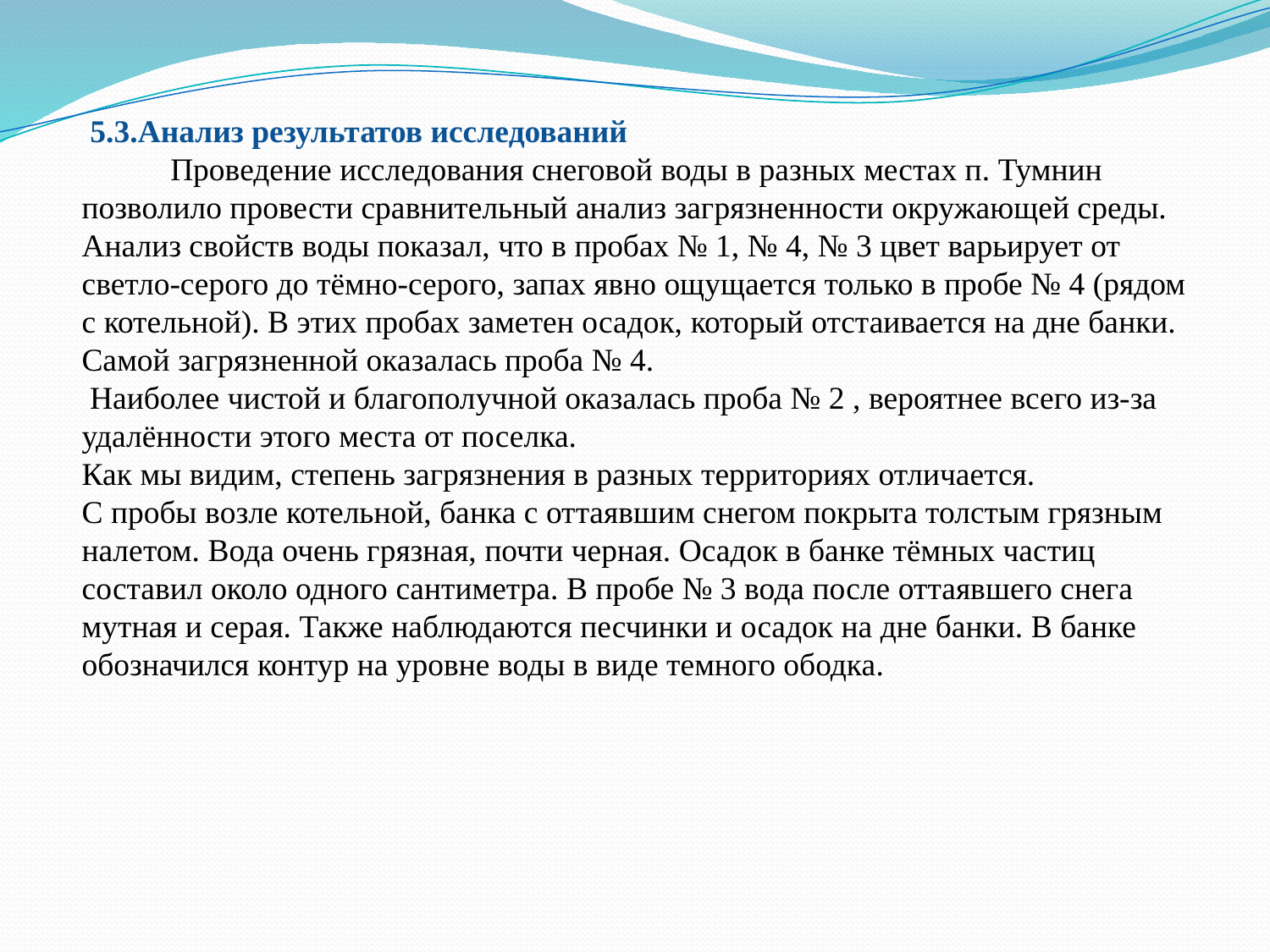

5.3.Анализ результатов исследований
           Проведение исследования снеговой воды в разных местах п. Тумнин позволило провести сравнительный анализ загрязненности окружающей среды. Анализ свойств воды показал, что в пробах № 1, № 4, № 3 цвет варьирует от светло-серого до тёмно-серого, запах явно ощущается только в пробе № 4 (рядом с котельной). В этих пробах заметен осадок, который отстаивается на дне банки. Самой загрязненной оказалась проба № 4.
 Наиболее чистой и благополучной оказалась проба № 2 , вероятнее всего из-за удалённости этого места от поселка.
Как мы видим, степень загрязнения в разных территориях отличается.
С пробы возле котельной, банка с оттаявшим снегом покрыта толстым грязным налетом. Вода очень грязная, почти черная. Осадок в банке тёмных частиц составил около одного сантиметра. В пробе № 3 вода после оттаявшего снега мутная и серая. Также наблюдаются песчинки и осадок на дне банки. В банке обозначился контур на уровне воды в виде темного ободка.